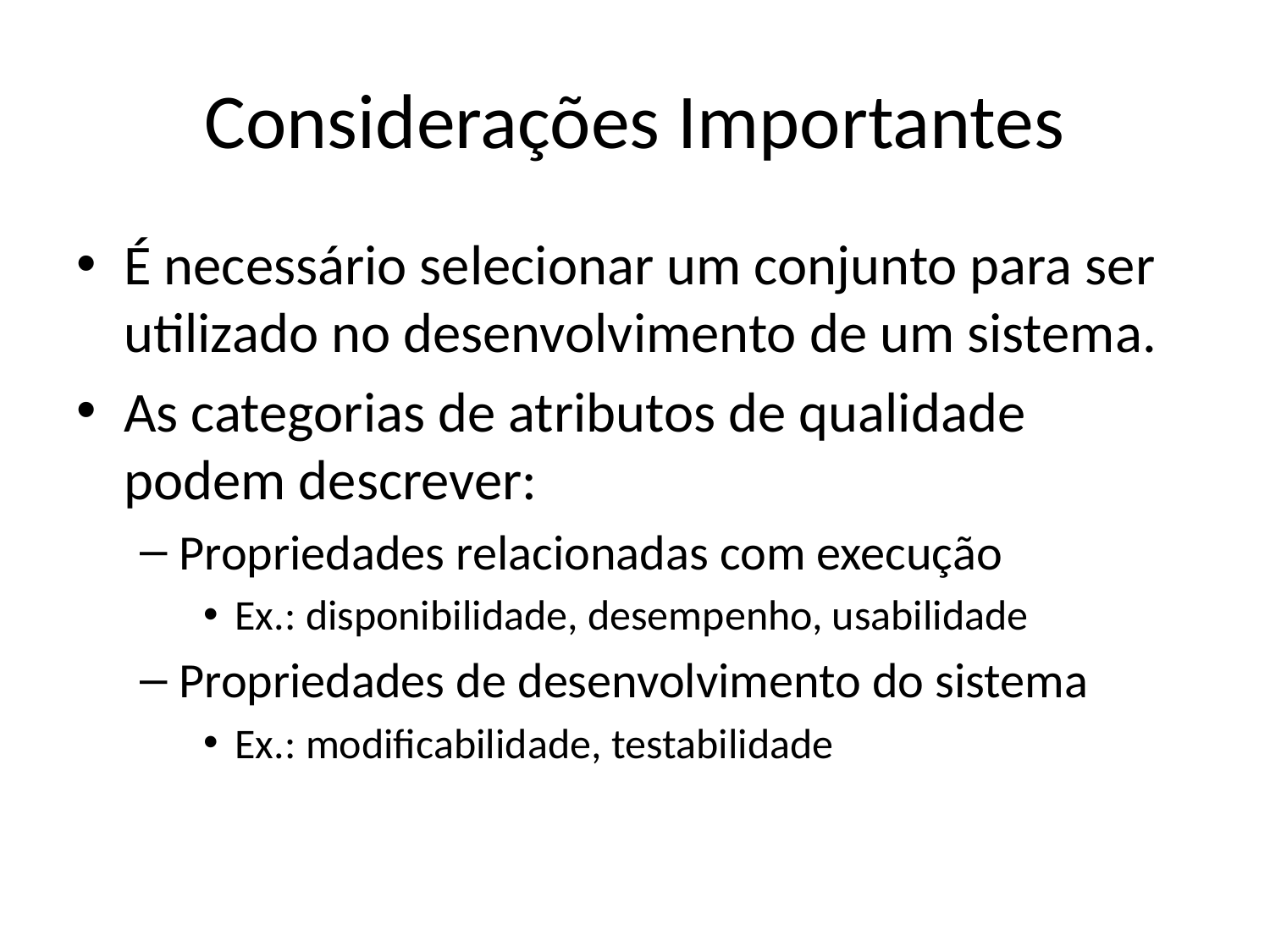

# Considerações Importantes
É necessário selecionar um conjunto para ser utilizado no desenvolvimento de um sistema.
As categorias de atributos de qualidade podem descrever:
Propriedades relacionadas com execução
Ex.: disponibilidade, desempenho, usabilidade
Propriedades de desenvolvimento do sistema
Ex.: modificabilidade, testabilidade